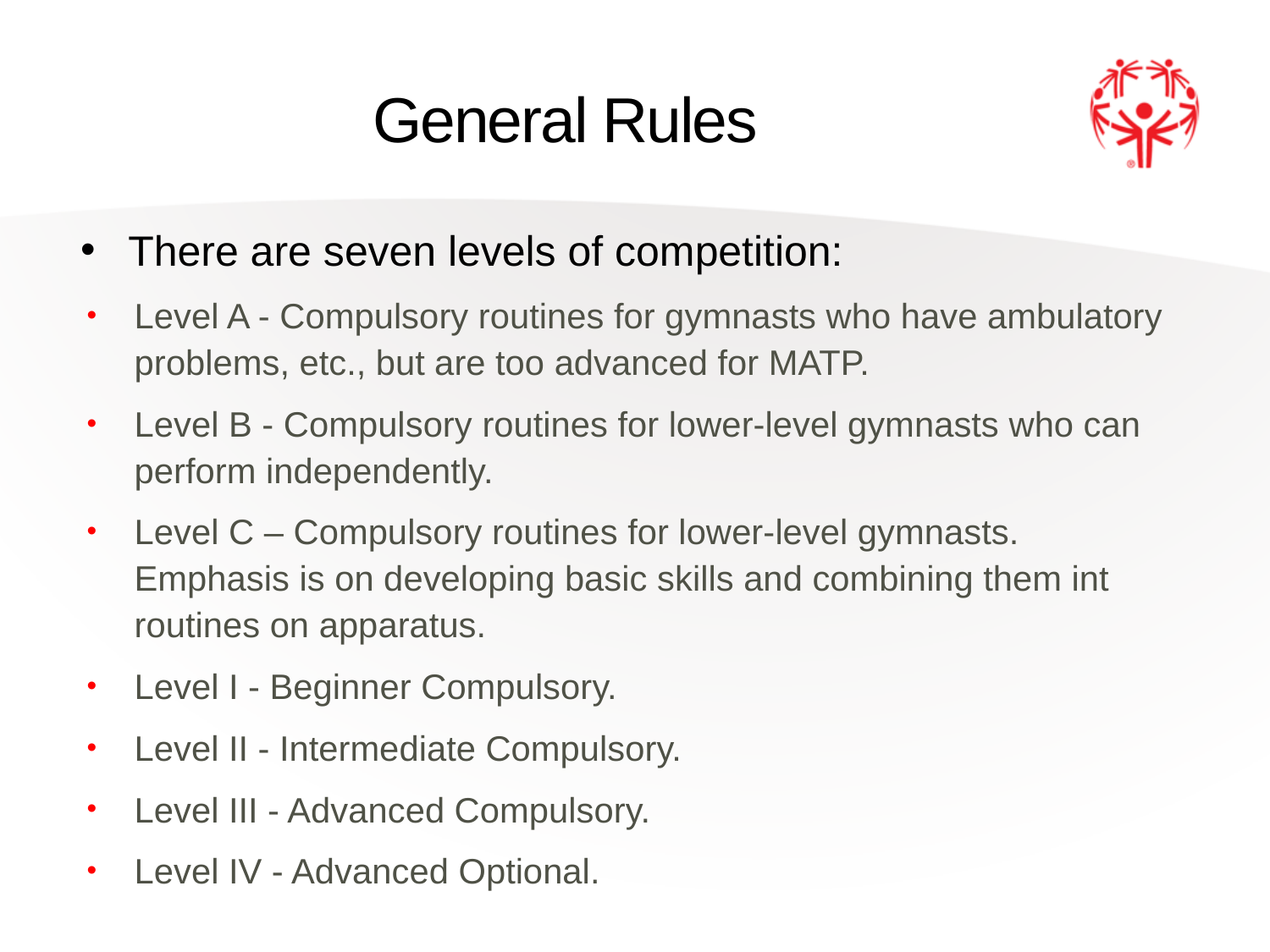

# General Rules
There are seven levels of competition:
Level A - Compulsory routines for gymnasts who have ambulatory problems, etc., but are too advanced for MATP.
Level B - Compulsory routines for lower-level gymnasts who can perform independently.
Level C – Compulsory routines for lower-level gymnasts. Emphasis is on developing basic skills and combining them int routines on apparatus.
Level I - Beginner Compulsory.
Level II - Intermediate Compulsory.
Level III - Advanced Compulsory.
Level IV - Advanced Optional.